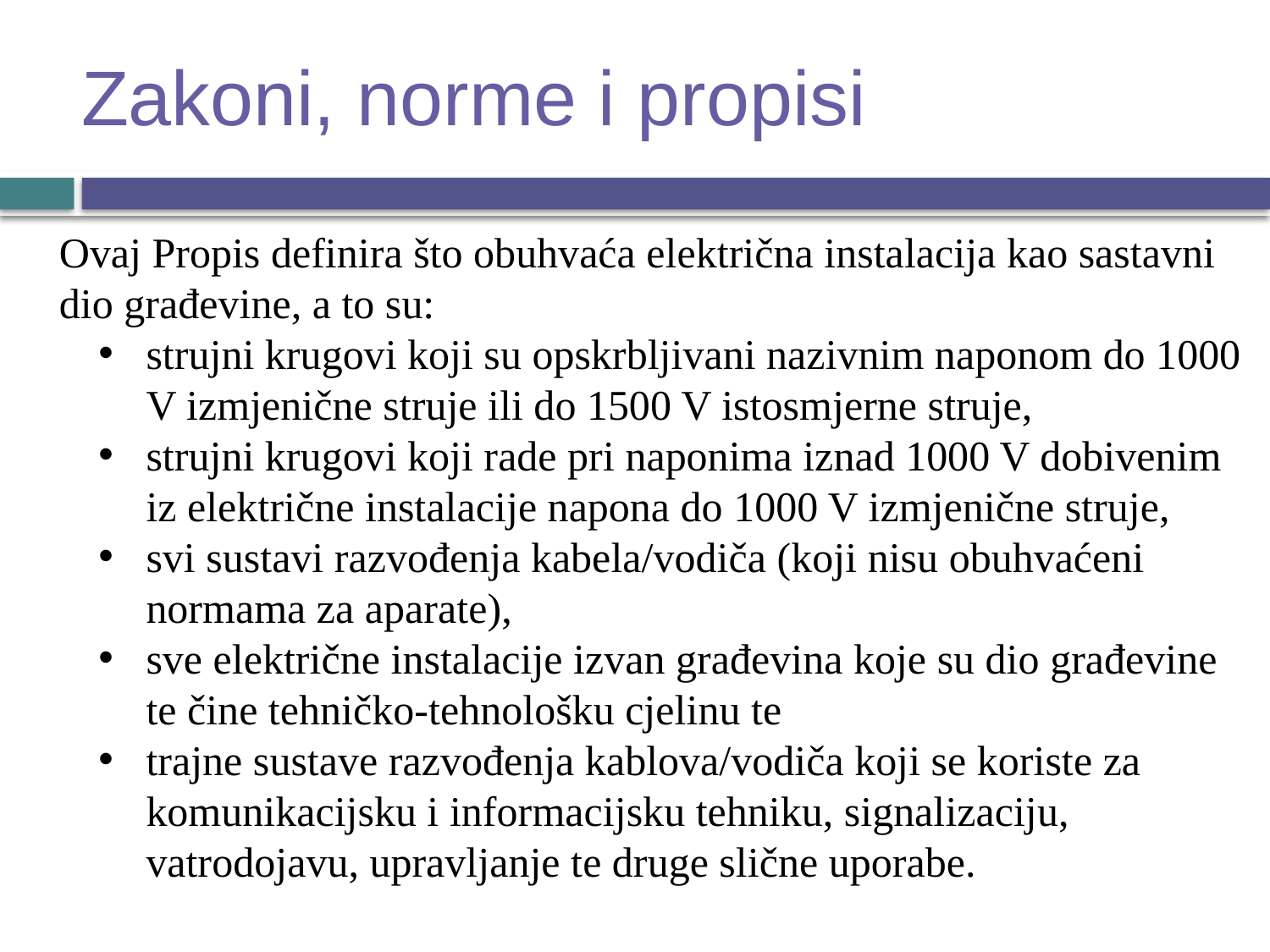

# Zakoni, norme i propisi
Ovaj Propis definira što obuhvaća električna instalacija kao sastavni dio građevine, a to su:
strujni krugovi koji su opskrbljivani nazivnim naponom do 1000 V izmjenične struje ili do 1500 V istosmjerne struje,
strujni krugovi koji rade pri naponima iznad 1000 V dobivenim iz električne instalacije napona do 1000 V izmjenične struje,
svi sustavi razvođenja kabela/vodiča (koji nisu obuhvaćeni normama za aparate),
sve električne instalacije izvan građevina koje su dio građevine te čine tehničko-tehnološku cjelinu te
trajne sustave razvođenja kablova/vodiča koji se koriste za komunikacijsku i informacijsku tehniku, signalizaciju, vatrodojavu, upravljanje te druge slične uporabe.